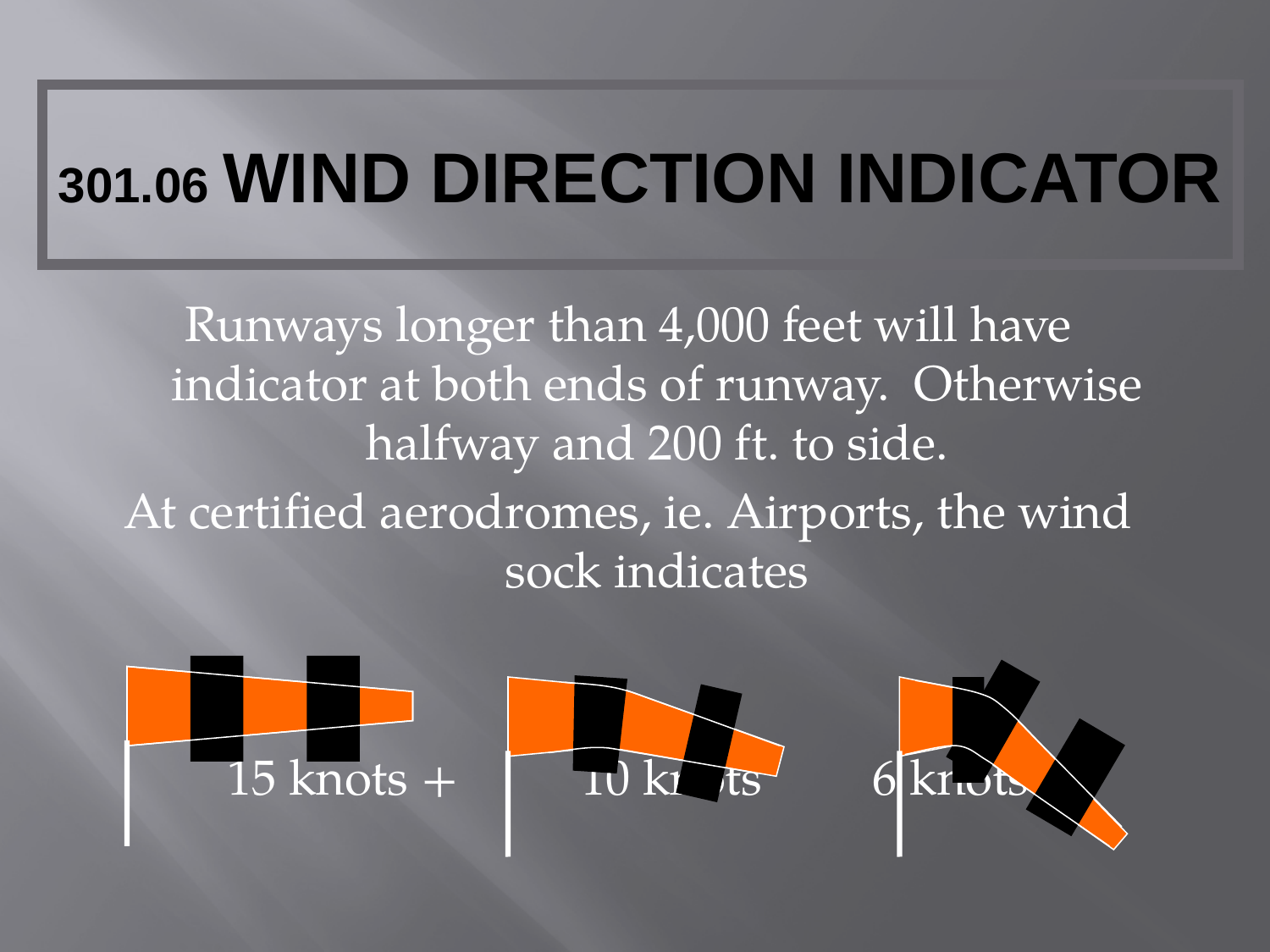

# 301.06 WIND DIRECTION INDICATOR
Runways longer than 4,000 feet will have indicator at both ends of runway.  Otherwise halfway and 200 ft. to side.
At certified aerodromes, ie. Airports, the wind sock indicates

15 knots +          10 knots         6 knots